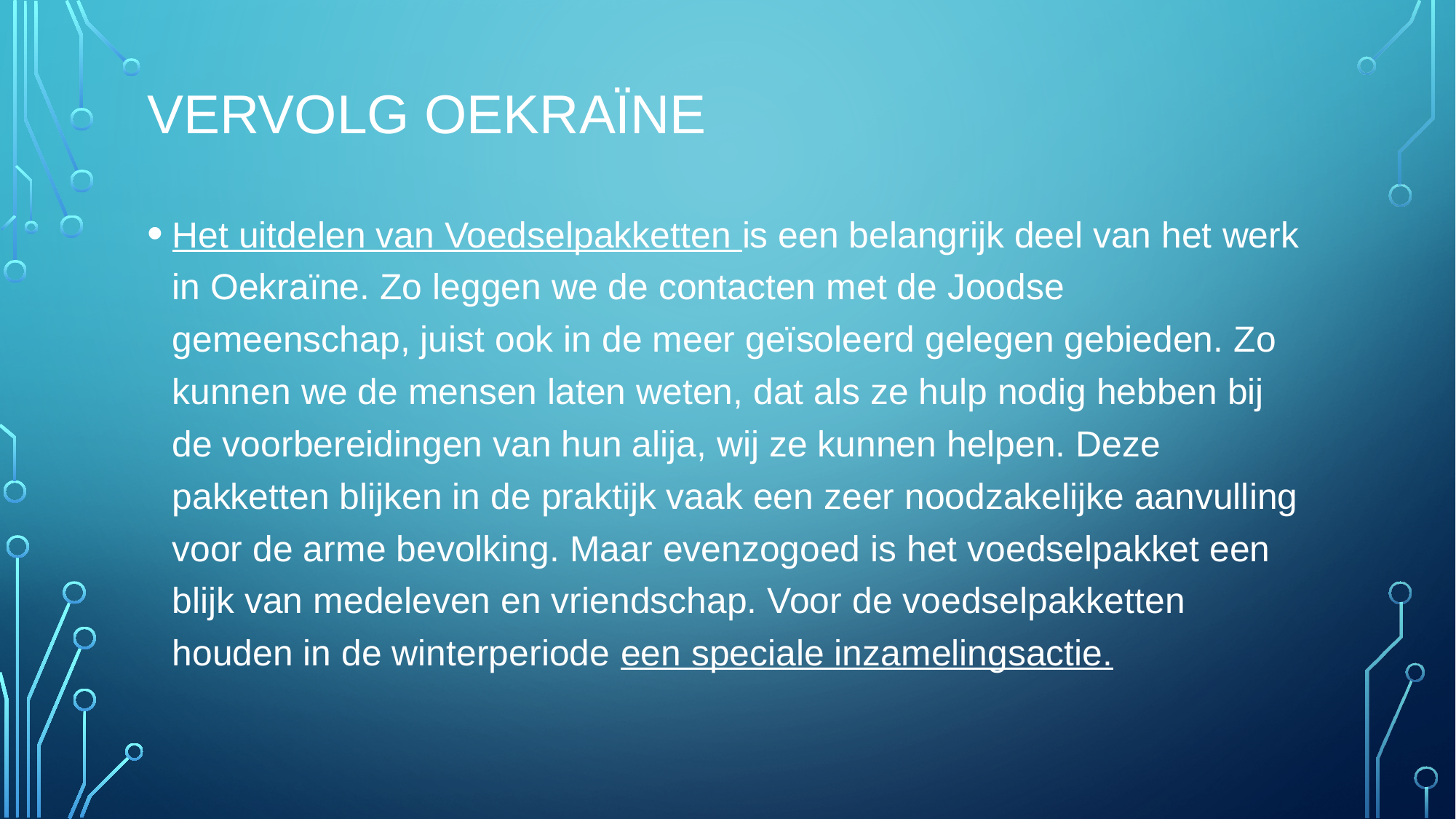

# Vervolg Oekraïne
Het uitdelen van Voedselpakketten is een belangrijk deel van het werk in Oekraïne. Zo leggen we de contacten met de Joodse gemeenschap, juist ook in de meer geïsoleerd gelegen gebieden. Zo kunnen we de mensen laten weten, dat als ze hulp nodig hebben bij de voorbereidingen van hun alija, wij ze kunnen helpen. Deze pakketten blijken in de praktijk vaak een zeer noodzakelijke aanvulling voor de arme bevolking. Maar evenzogoed is het voedselpakket een blijk van medeleven en vriendschap. Voor de voedselpakketten houden in de winterperiode een speciale inzamelingsactie.